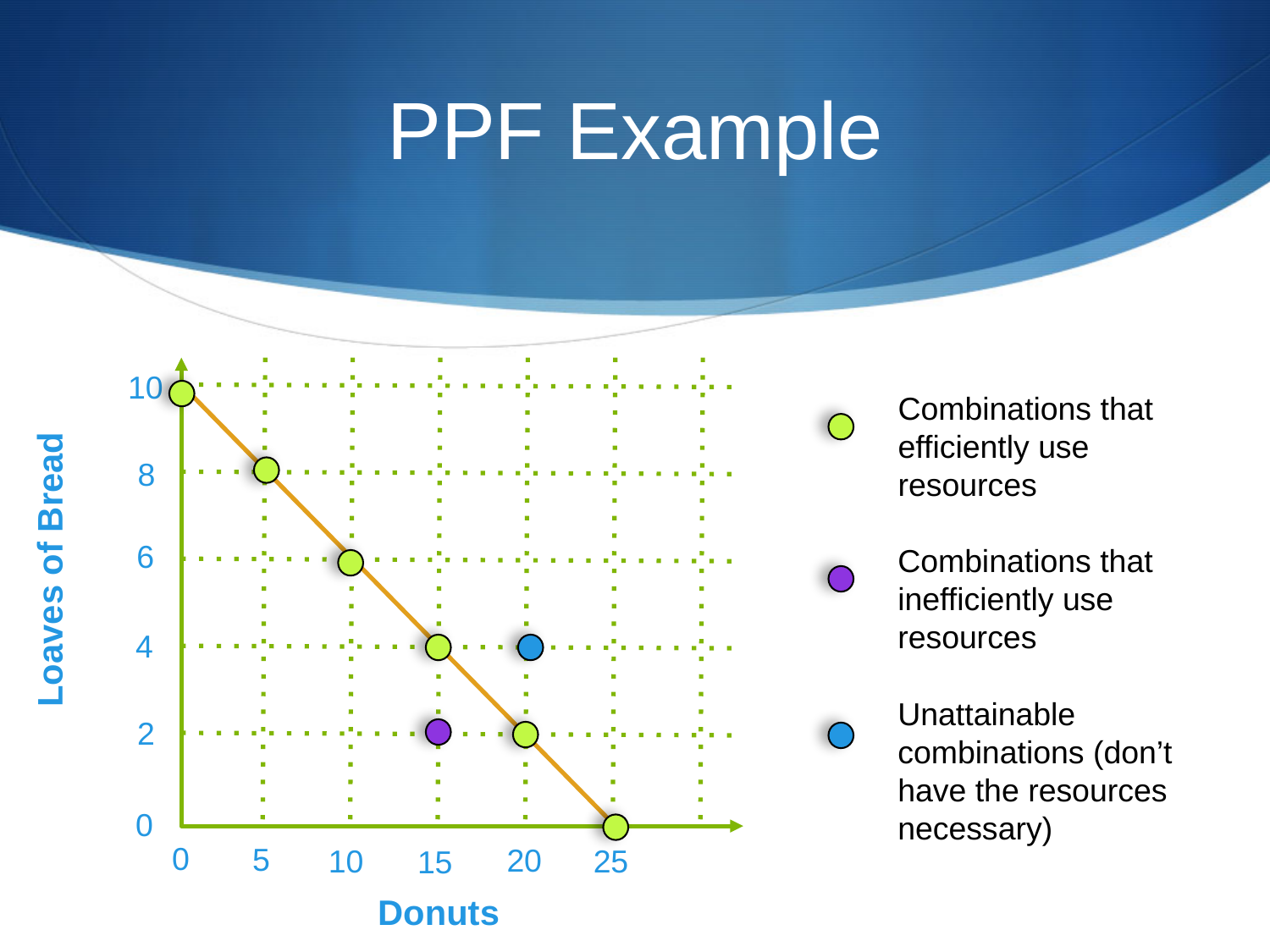

# PPF Example

10
8
Loaves of Bread
6
4
2
0
0
5
20
10
25
15
Donuts

Combinations that efficiently use resources

Combinations that inefficiently use resources

Unattainable combinations (don’t have the resources necessary)